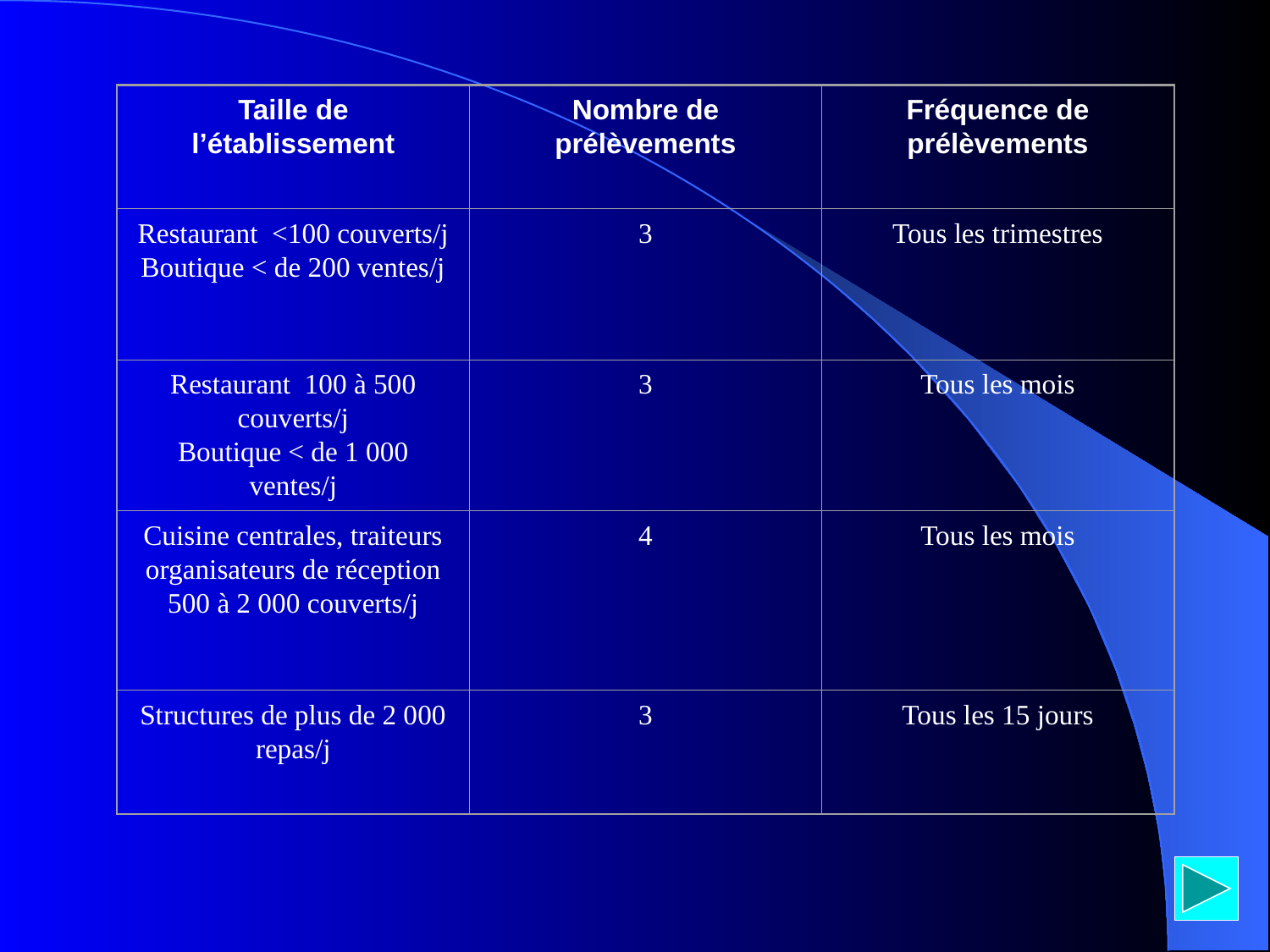

Taille de l’établissement

Nombre de prélèvements

Fréquence de prélèvements

Restaurant  <100 couverts/j
Boutique < de 200 ventes/j

3

Tous les trimestres

Restaurant  100 à 500 couverts/j
Boutique < de 1 000 ventes/j

3

Tous les mois

Cuisine centrales, traiteurs organisateurs de réception
500 à 2 000 couverts/j

4

Tous les mois

Structures de plus de 2 000 repas/j

3

Tous les 15 jours